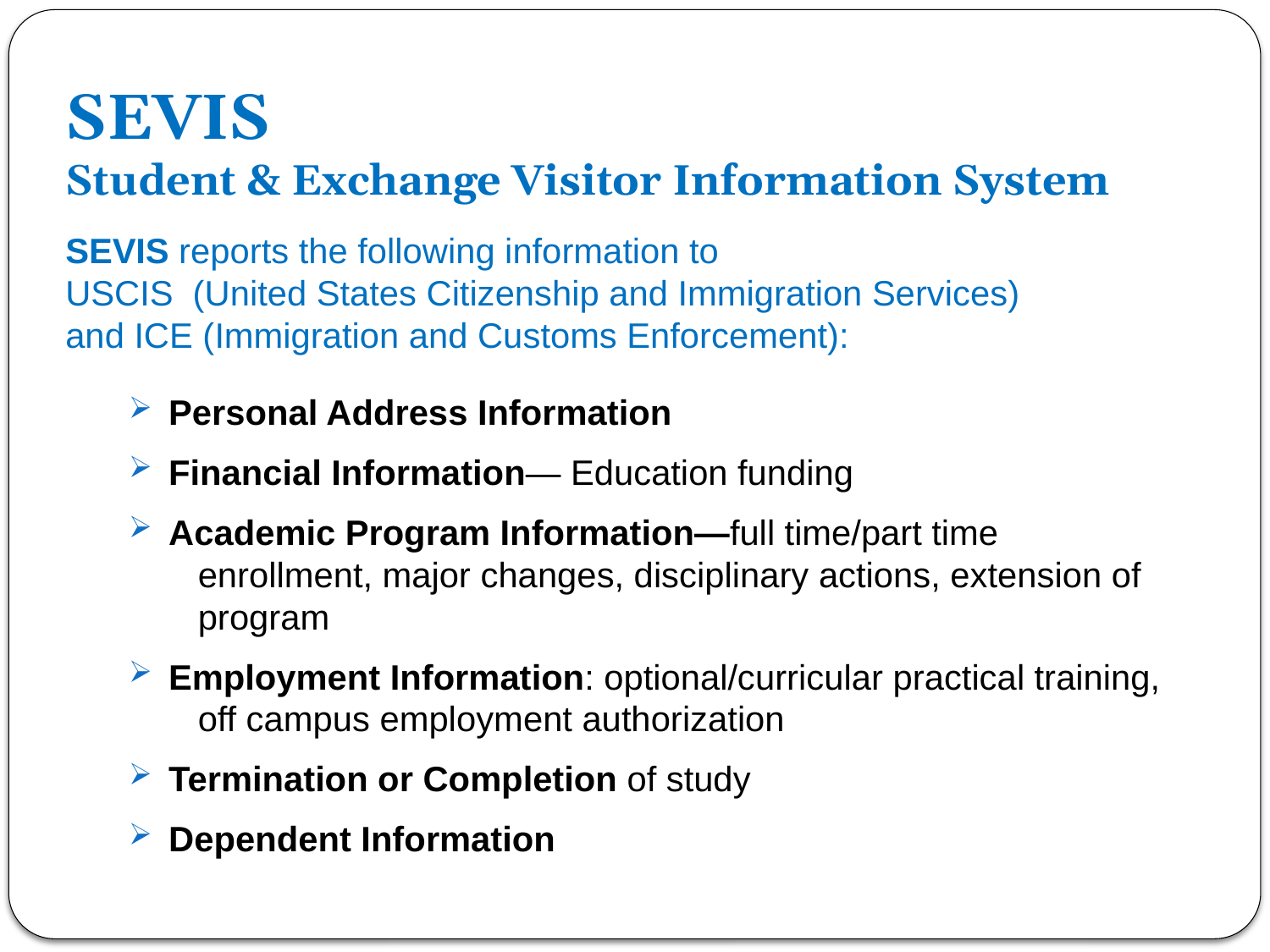

SEVIS
Student & Exchange Visitor Information System
SEVIS reports the following information to
USCIS  (United States Citizenship and Immigration Services)
and ICE (Immigration and Customs Enforcement):
 Personal Address Information
 Financial Information— Education funding
 Academic Program Information—full time/part time
    enrollment, major changes, disciplinary actions, extension of
    program
 Employment Information: optional/curricular practical training,
    off campus employment authorization
 Termination or Completion of study
 Dependent Information